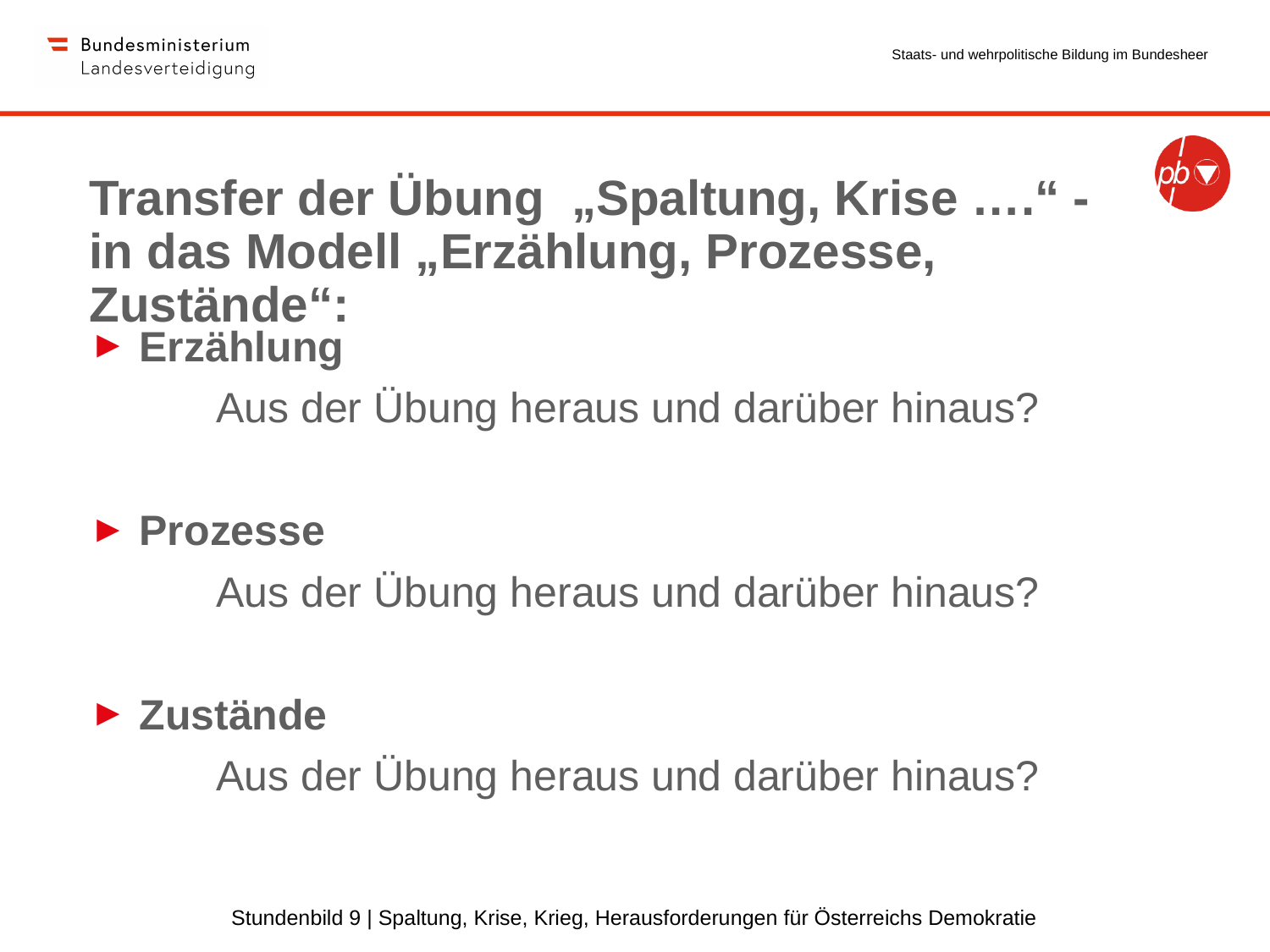

Transfer der Übung  „Spaltung, Krise ….“ -
in das Modell „Erzählung, Prozesse, Zustände“:

Erzählung
	Aus der Übung heraus und darüber hinaus?

Prozesse
	Aus der Übung heraus und darüber hinaus?

Zustände
	Aus der Übung heraus und darüber hinaus?